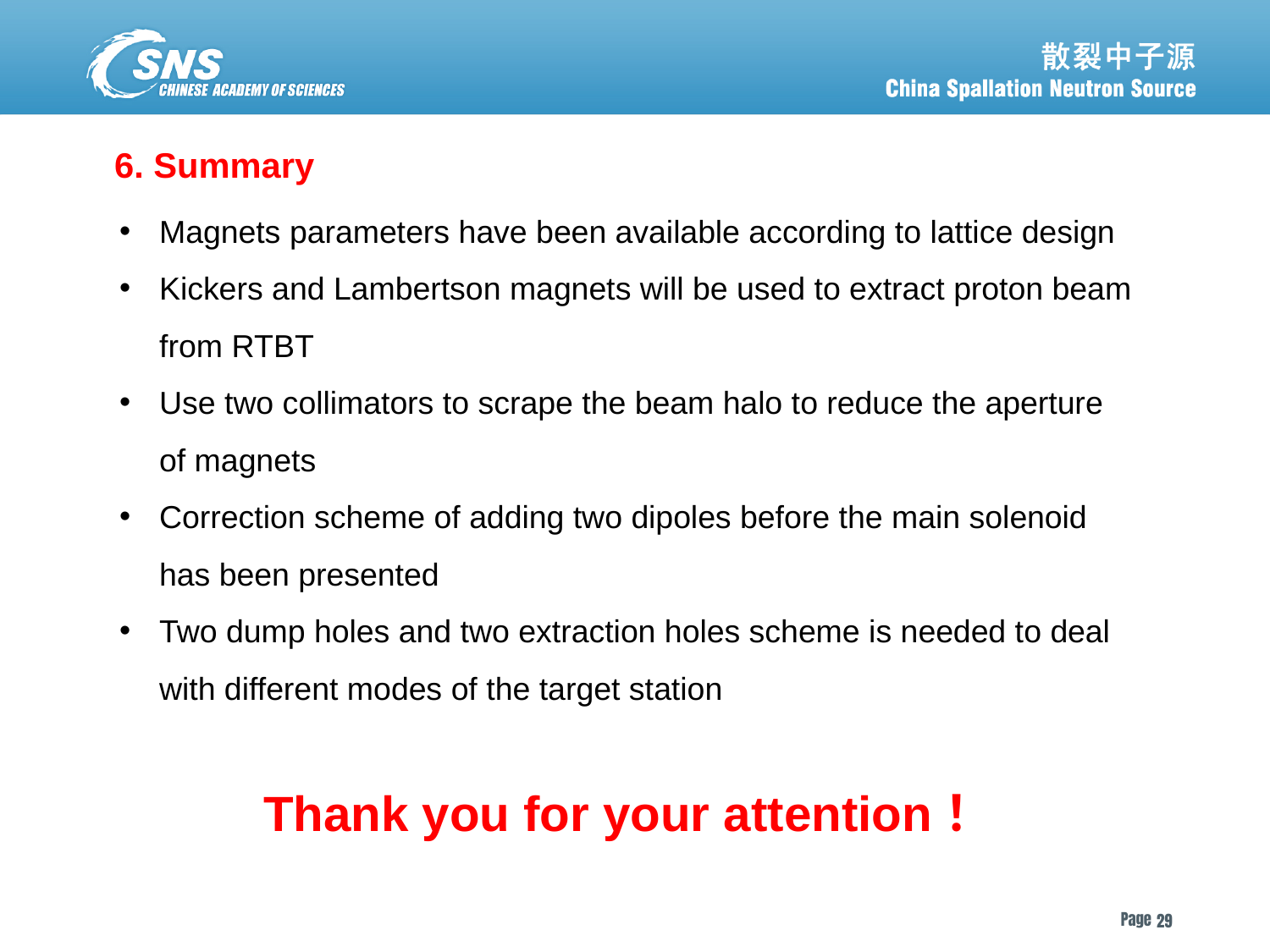

6. Summary
Magnets parameters have been available according to lattice design
Kickers and Lambertson magnets will be used to extract proton beam from RTBT
Use two collimators to scrape the beam halo to reduce the aperture of magnets
Correction scheme of adding two dipoles before the main solenoid has been presented
Two dump holes and two extraction holes scheme is needed to deal with different modes of the target station
Thank you for your attention！
29